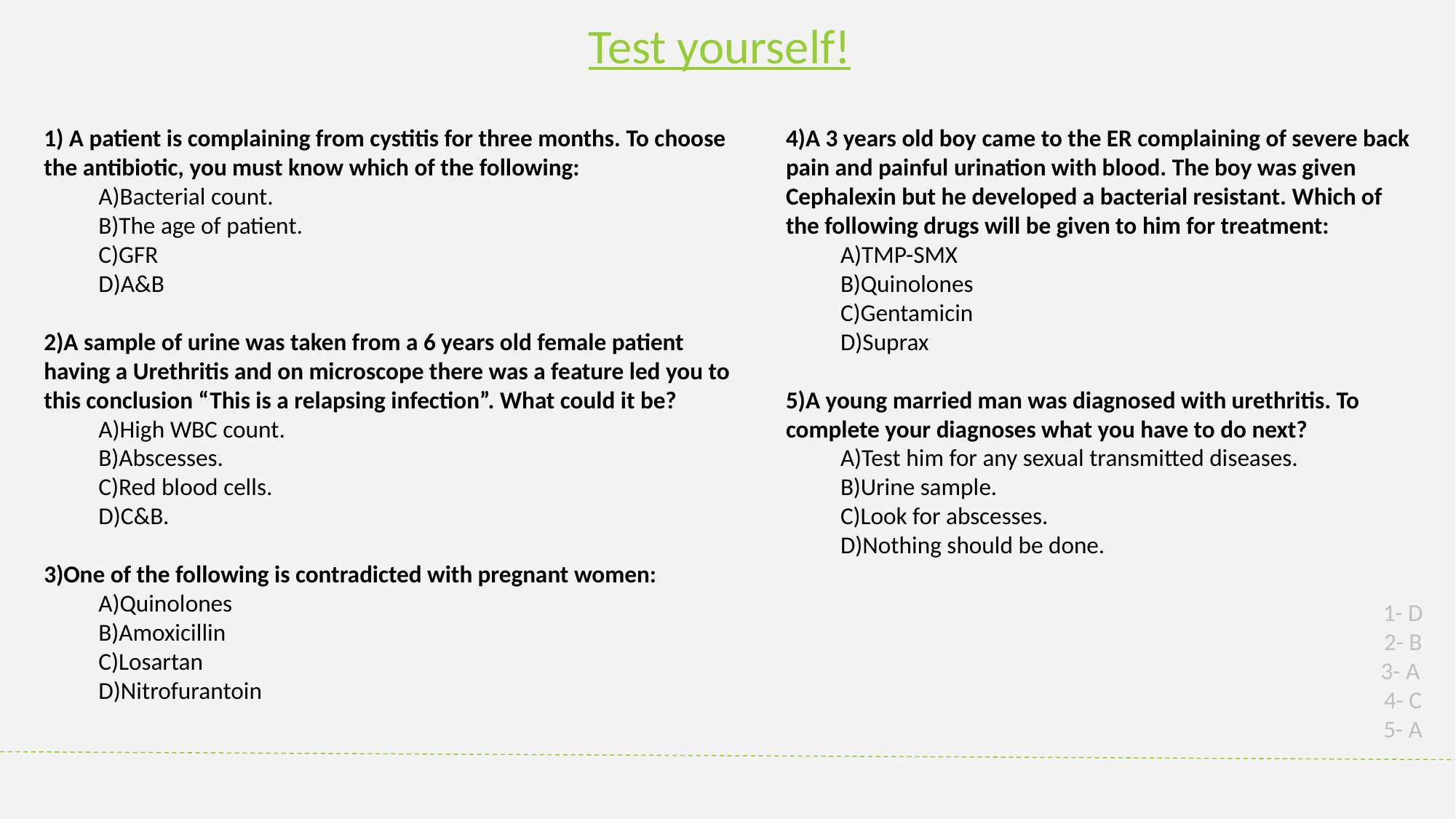

Test yourself!
1) A patient is complaining from cystitis for three months. To choose the antibiotic, you must know which of the following:
A)Bacterial count.
B)The age of patient.
C)GFR
D)A&B

2)A sample of urine was taken from a 6 years old female patient having a Urethritis and on microscope there was a feature led you to this conclusion “This is a relapsing infection”. What could it be?
A)High WBC count.
B)Abscesses.
C)Red blood cells.
D)C&B.

3)One of the following is contradicted with pregnant women:
A)Quinolones
B)Amoxicillin
C)Losartan
D)Nitrofurantoin

4)A 3 years old boy came to the ER complaining of severe back pain and painful urination with blood. The boy was given Cephalexin but he developed a bacterial resistant. Which of the following drugs will be given to him for treatment:
A)TMP-SMX
B)Quinolones
C)Gentamicin
D)Suprax

5)A young married man was diagnosed with urethritis. To complete your diagnoses what you have to do next?
A)Test him for any sexual transmitted diseases.
B)Urine sample.
C)Look for abscesses.
D)Nothing should be done.
1- D
2- B
3- A
4- C
5- A